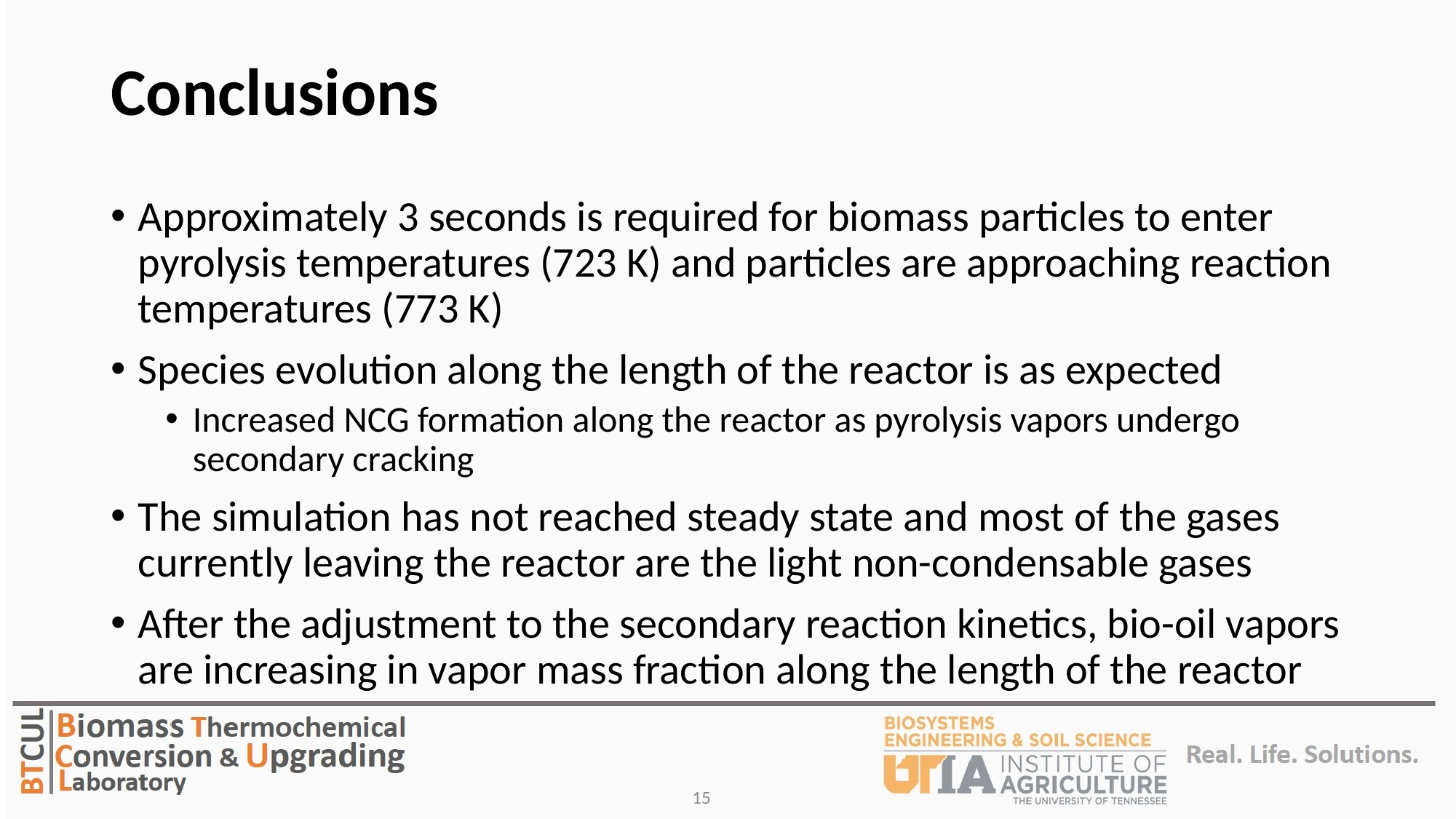

# Conclusions
Approximately 3 seconds is required for biomass particles to enter pyrolysis temperatures (723 K) and particles are approaching reaction temperatures (773 K)
Species evolution along the length of the reactor is as expected
Increased NCG formation along the reactor as pyrolysis vapors undergo secondary cracking
The simulation has not reached steady state and most of the gases currently leaving the reactor are the light non-condensable gases
After the adjustment to the secondary reaction kinetics, bio-oil vapors are increasing in vapor mass fraction along the length of the reactor

15